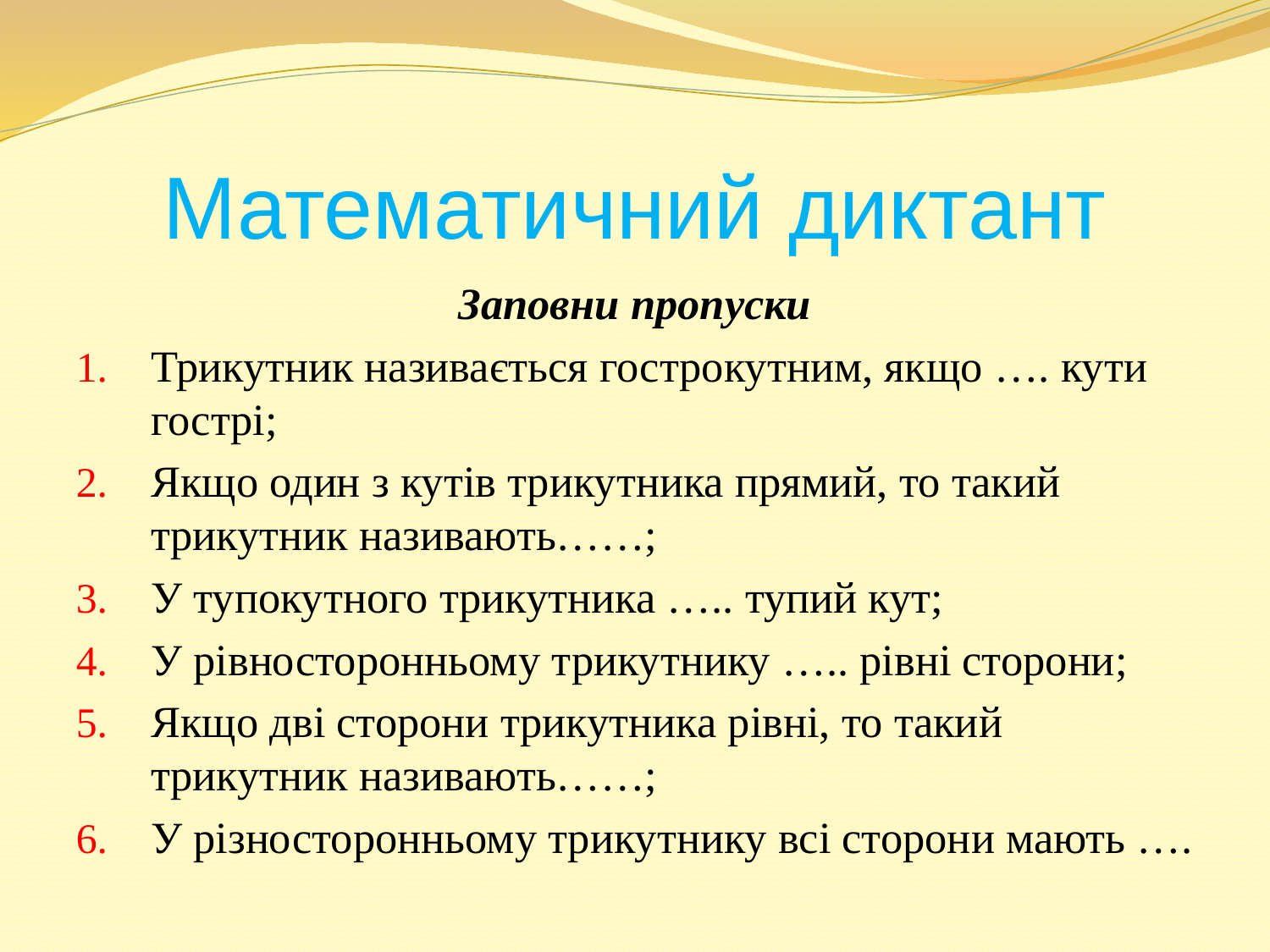

# Математичний диктант
Заповни пропуски
Трикутник називається гострокутним, якщо …. кути гострі;
Якщо один з кутів трикутника прямий, то такий трикутник називають……;
У тупокутного трикутника ….. тупий кут;
У рівносторонньому трикутнику ….. рівні сторони;
Якщо дві сторони трикутника рівні, то такий трикутник називають……;
У різносторонньому трикутнику всі сторони мають ….